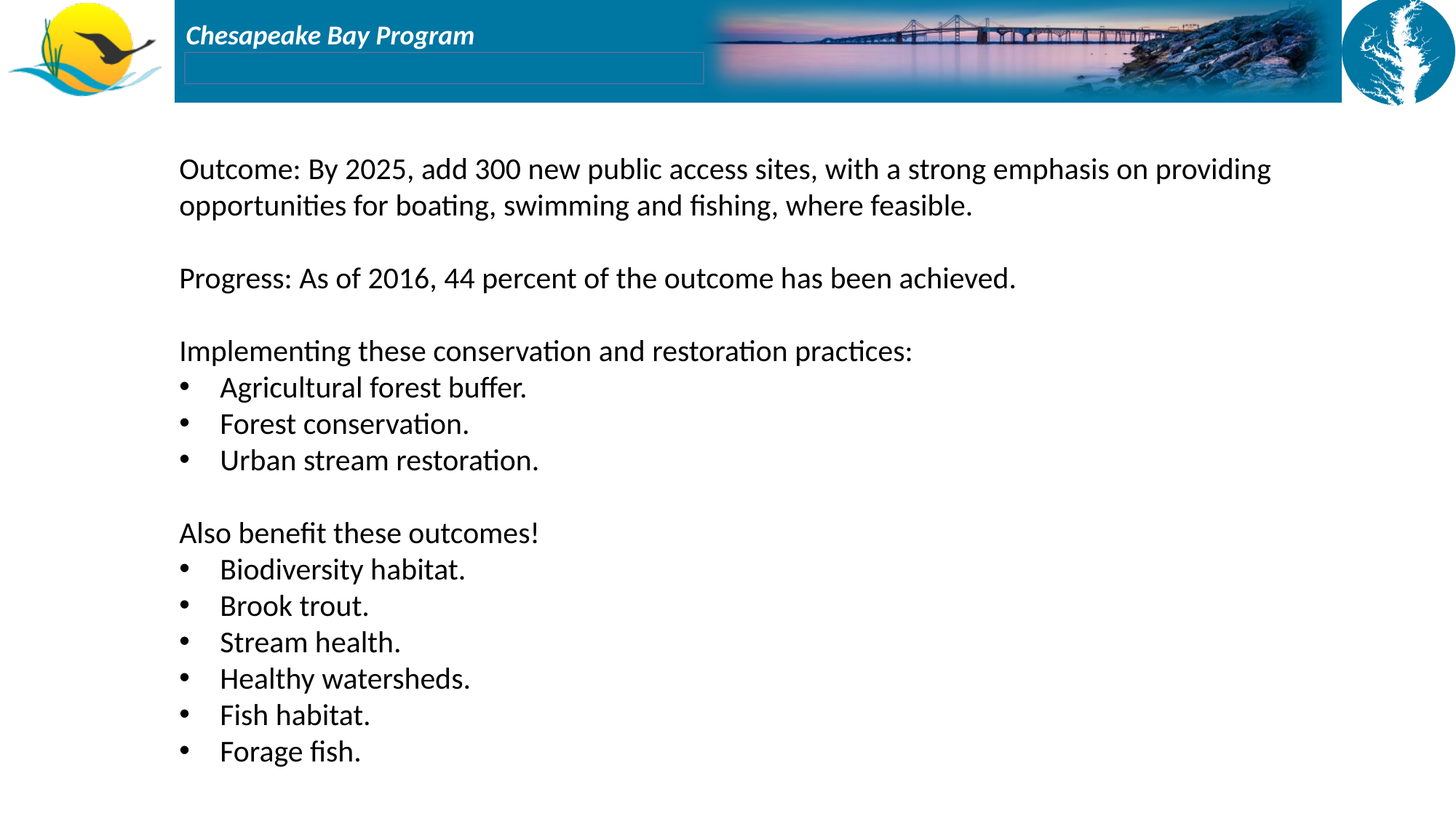

Outcome: By 2025, add 300 new public access sites, with a strong emphasis on providing opportunities for boating, swimming and fishing, where feasible.

Progress: As of 2016, 44 percent of the outcome has been achieved.

Implementing these conservation and restoration practices:
Agricultural forest buffer.
Forest conservation.
Urban stream restoration.

Also benefit these outcomes!
Biodiversity habitat.
Brook trout.
Stream health.
Healthy watersheds.
Fish habitat.
Forage fish.